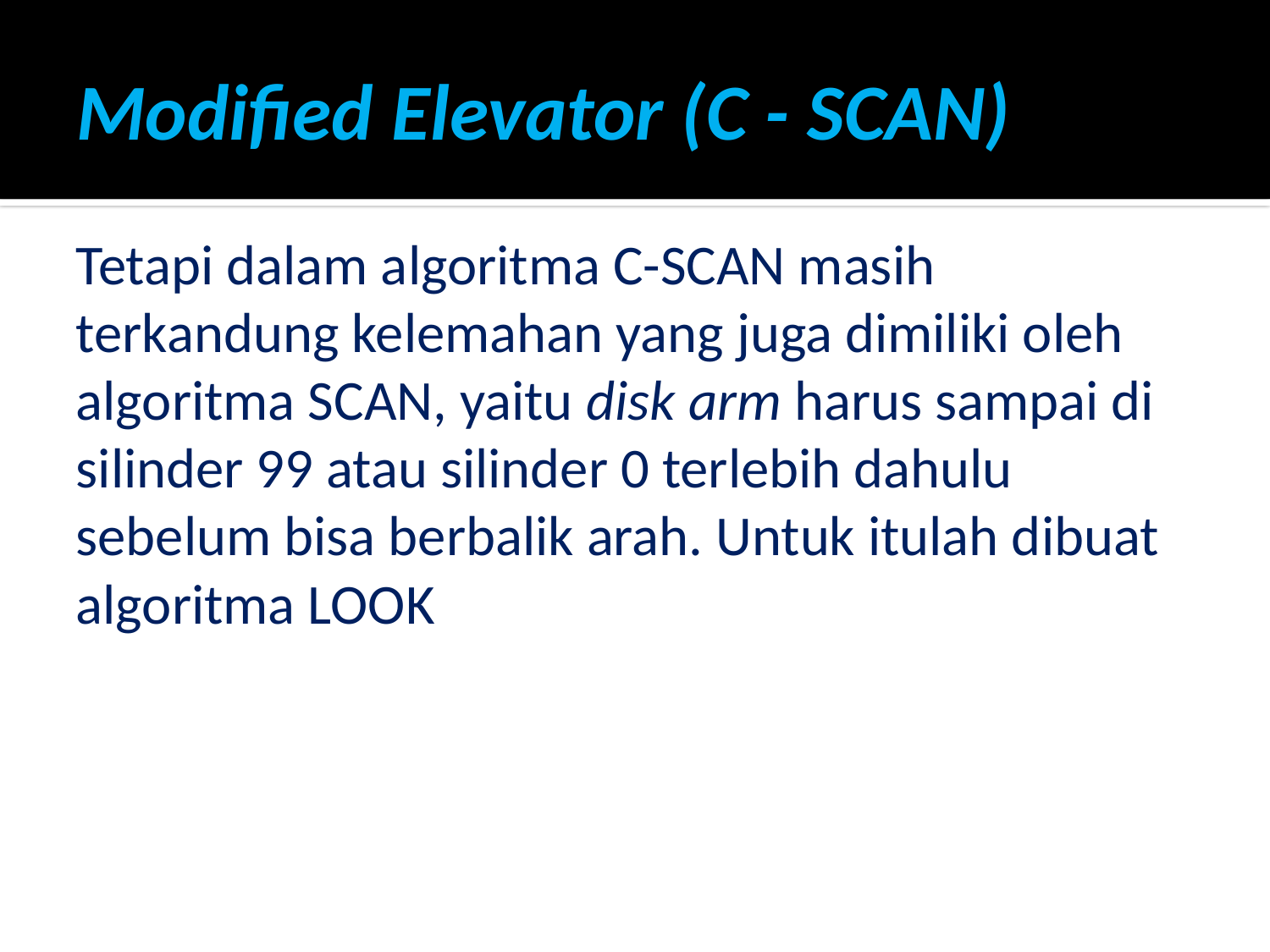

# Modified Elevator (C - SCAN)
Tetapi dalam algoritma C-SCAN masih terkandung kelemahan yang juga dimiliki oleh algoritma SCAN, yaitu disk arm harus sampai di silinder 99 atau silinder 0 terlebih dahulu sebelum bisa berbalik arah. Untuk itulah dibuat algoritma LOOK